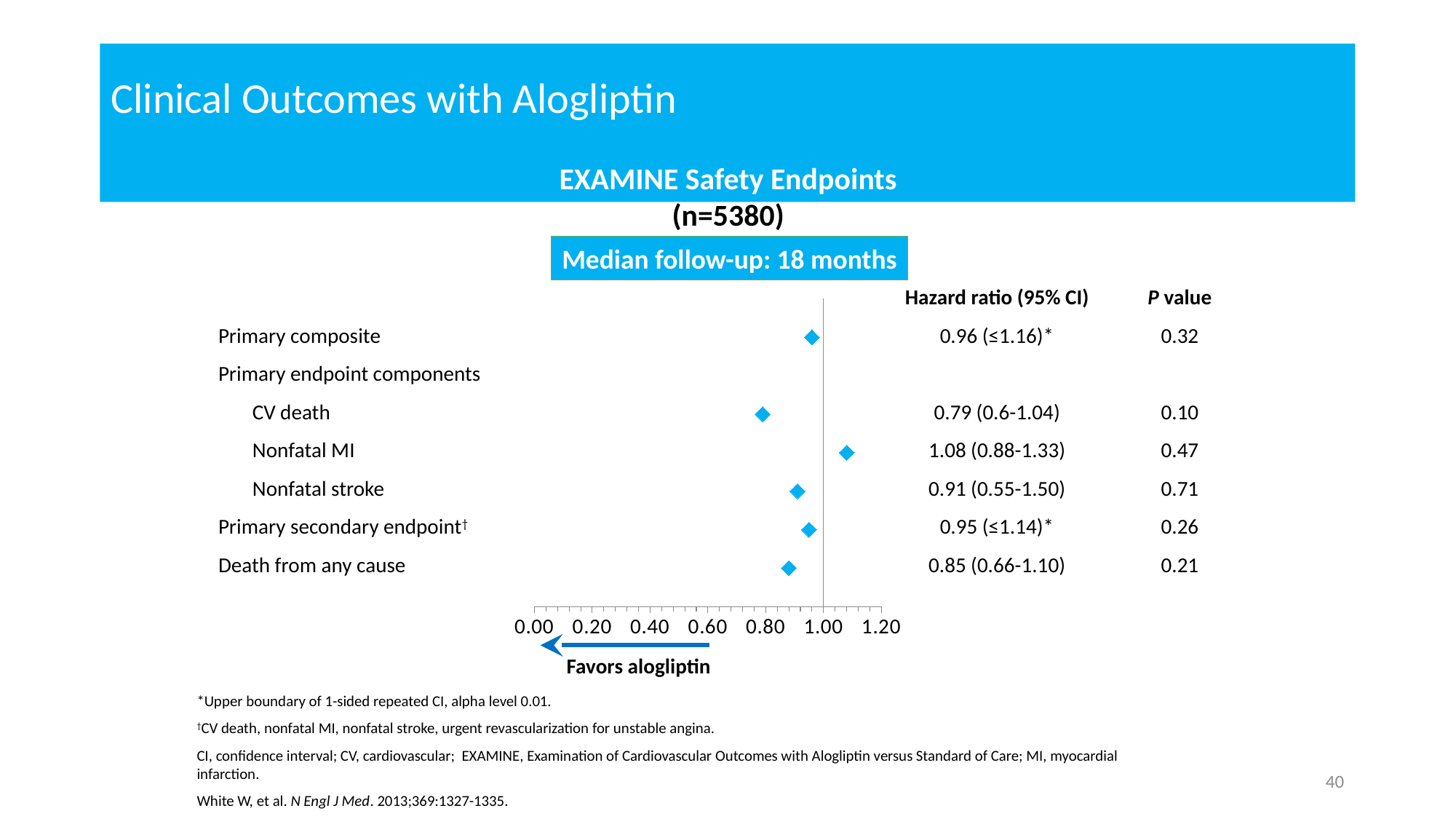

40
# Clinical Outcomes with Alogliptin
EXAMINE Safety Endpoints
(n=5380)
Median follow-up: 18 months
|  |  | Hazard ratio (95% CI) | P value |
| --- | --- | --- | --- |
| Primary composite |  | 0.96 (≤1.16)\* | 0.32 |
| Primary endpoint components |  |  |  |
| CV death |  | 0.79 (0.6-1.04) | 0.10 |
| Nonfatal MI |  | 1.08 (0.88-1.33) | 0.47 |
| Nonfatal stroke |  | 0.91 (0.55-1.50) | 0.71 |
| Primary secondary endpoint† |  | 0.95 (≤1.14)\* | 0.26 |
| Death from any cause |  | 0.85 (0.66-1.10) | 0.21 |

### Chart

| Category | Y-Values |
|---|---|
Favors alogliptin
*Upper boundary of 1-sided repeated CI, alpha level 0.01.
†CV death, nonfatal MI, nonfatal stroke, urgent revascularization for unstable angina.
CI, confidence interval; CV, cardiovascular;  EXAMINE, Examination of Cardiovascular Outcomes with Alogliptin versus Standard of Care; MI, myocardial infarction.
White W, et al. N Engl J Med. 2013;369:1327-1335.